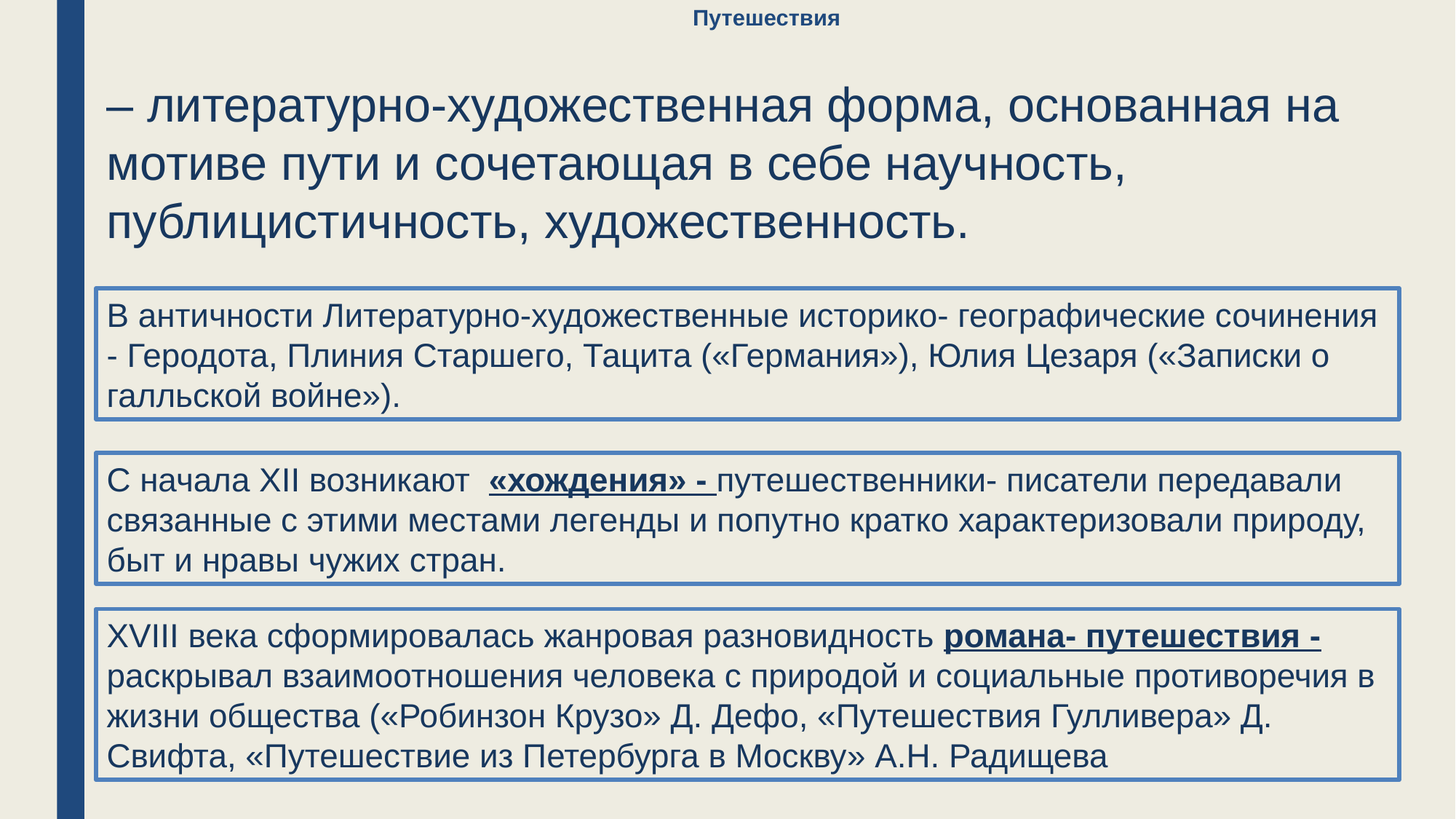

# Путешествия
– литературно-художественная форма, основанная на мотиве пути и сочетающая в себе научность, публицистичность, художественность.
В античности Литературно-художественные историко- географические сочинения - Геродота, Плиния Старшего, Тацита («Германия»), Юлия Цезаря («Записки о галльской войне»).
С начала ХII возникают  «хождения» - путешественники- писатели передавали связанные с этими местами легенды и попутно кратко характеризовали природу, быт и нравы чужих стран.
XVIII века сформировалась жанровая разновидность романа- путешествия - раскрывал взаимоотношения человека с природой и социальные противоречия в жизни общества («Робинзон Крузо» Д. Дефо, «Путешествия Гулливера» Д. Свифта, «Путешествие из Петербурга в Москву» А.Н. Радищева